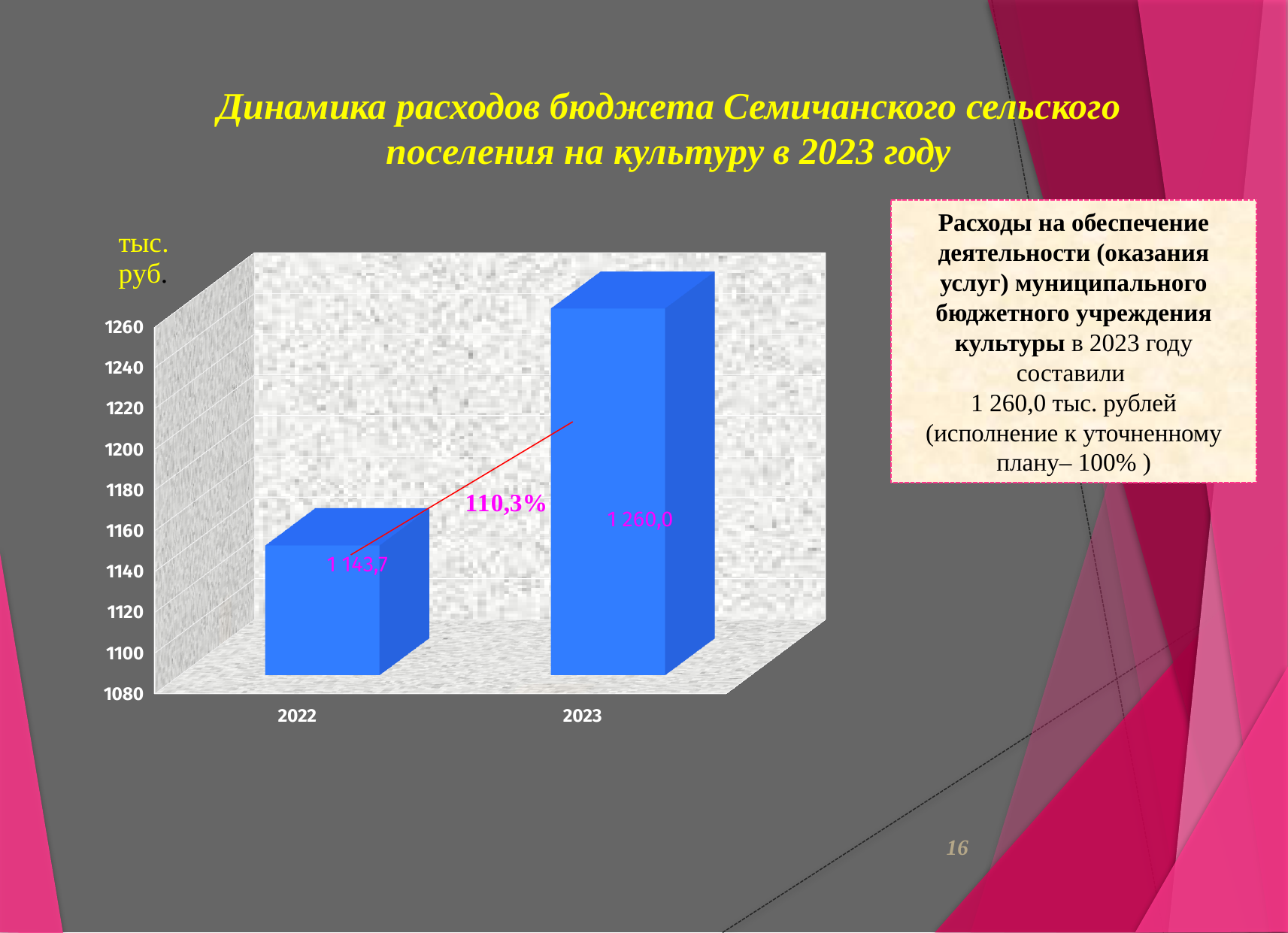

Динамика расходов бюджета Семичанского сельского поселения на культуру в 2023 году

[unsupported chart]

Расходы на обеспечение деятельности (оказания услуг) муниципального бюджетного учреждения культуры в 2023 году составили
1 260,0 тыс. рублей (исполнение к уточненному плану– 100% )
16